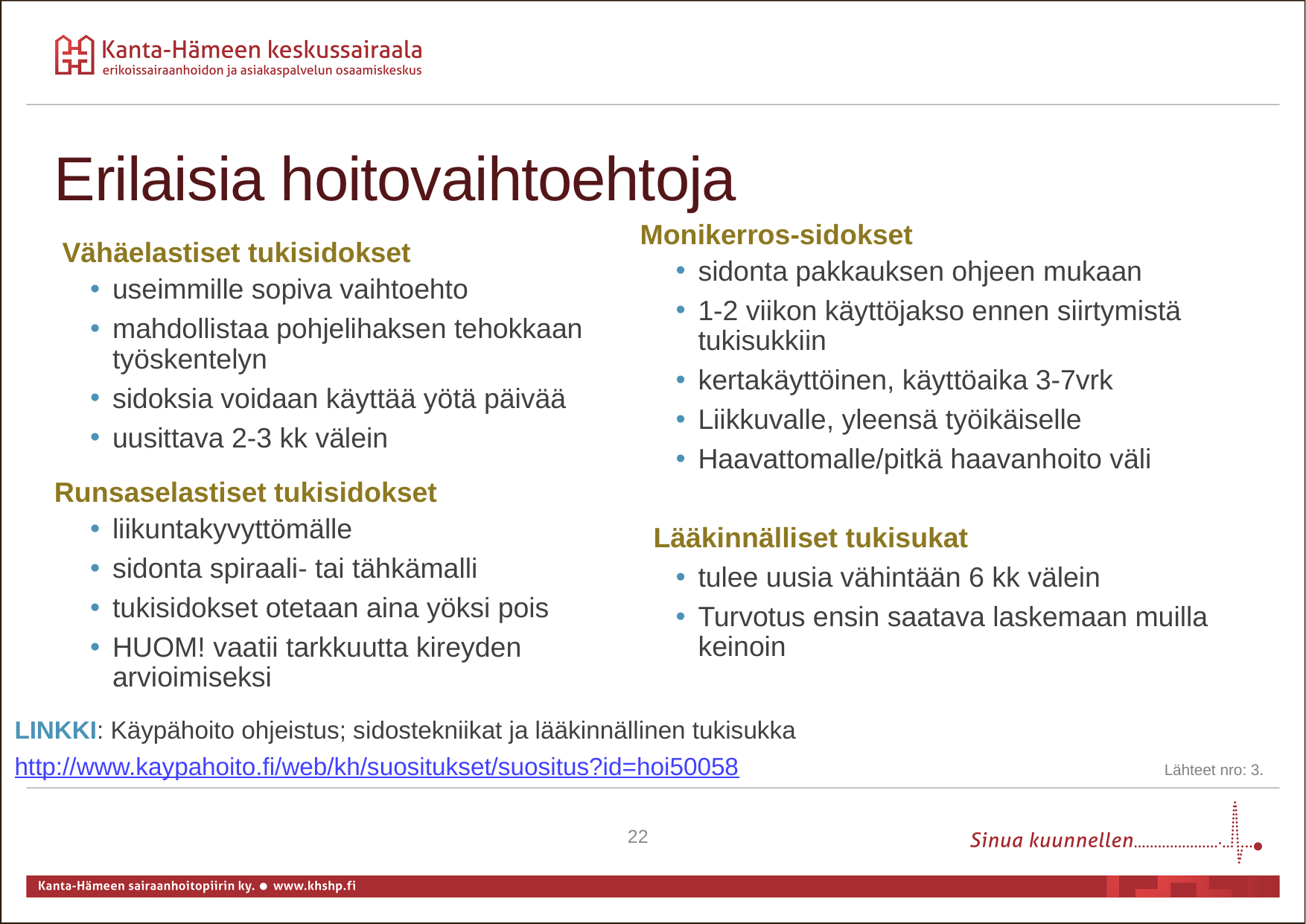

Erilaisia hoitovaihtoehtoja
Monikerros-sidokset
sidonta pakkauksen ohjeen mukaan
1-2 viikon käyttöjakso ennen siirtymistä tukisukkiin
kertakäyttöinen, käyttöaika 3-7vrk
Liikkuvalle, yleensä työikäiselle
Haavattomalle/pitkä haavanhoito väli

Lääkinnälliset tukisukat
tulee uusia vähintään 6 kk välein
Turvotus ensin saatava laskemaan muilla keinoin
 Vähäelastiset tukisidokset
useimmille sopiva vaihtoehto
mahdollistaa pohjelihaksen tehokkaan työskentelyn
sidoksia voidaan käyttää yötä päivää
uusittava 2-3 kk välein
Runsaselastiset tukisidokset
liikuntakyvyttömälle
sidonta spiraali- tai tähkämalli
tukisidokset otetaan aina yöksi pois
HUOM! vaatii tarkkuutta kireyden arvioimiseksi
LINKKI: Käypähoito ohjeistus; sidostekniikat ja lääkinnällinen tukisukka
http://www.kaypahoito.fi/web/kh/suositukset/suositus?id=hoi50058
Lähteet nro: 3.
22